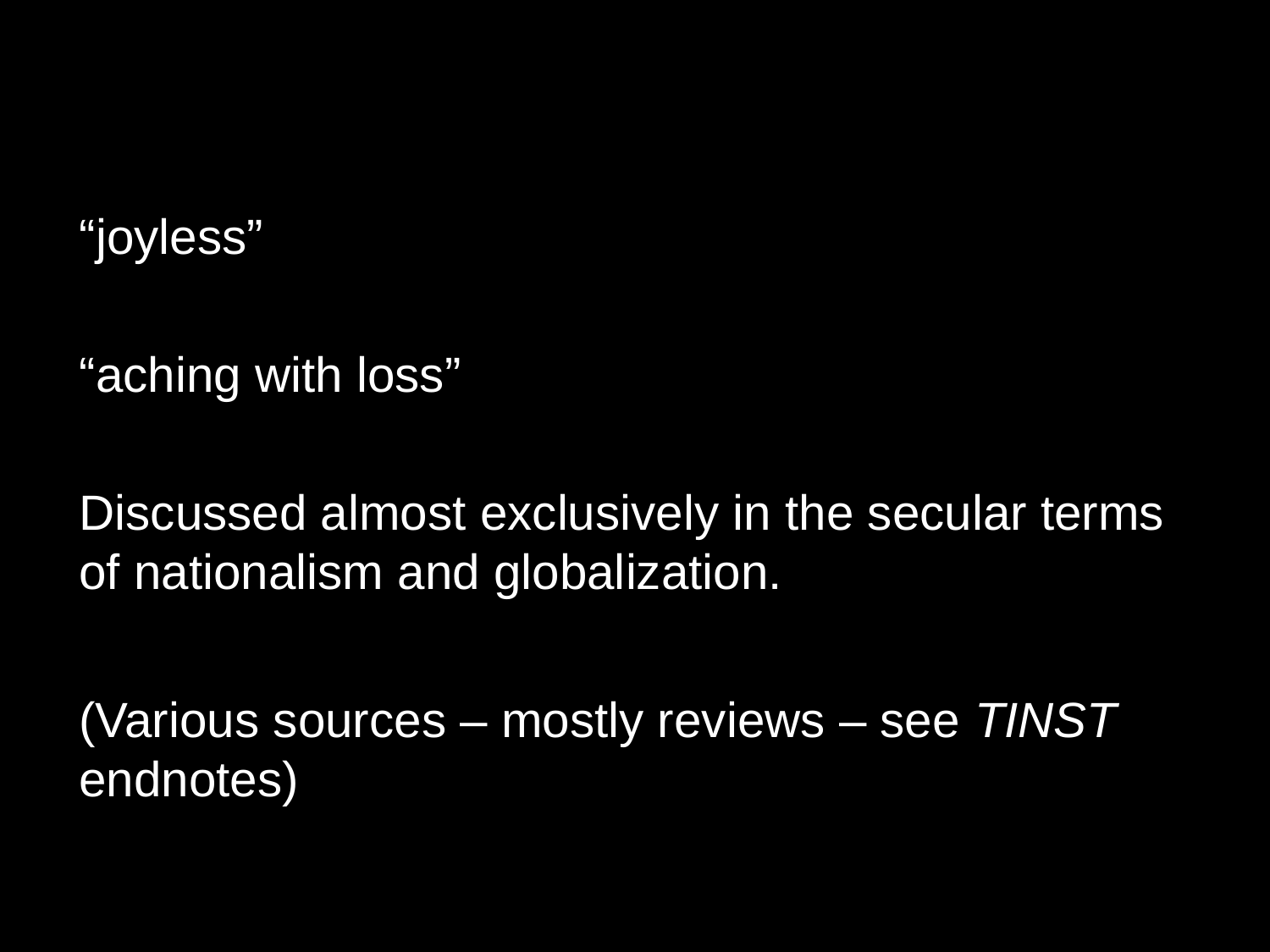

“joyless”

“aching with loss”

Discussed almost exclusively in the secular terms of nationalism and globalization.

(Various sources – mostly reviews – see TINST endnotes)